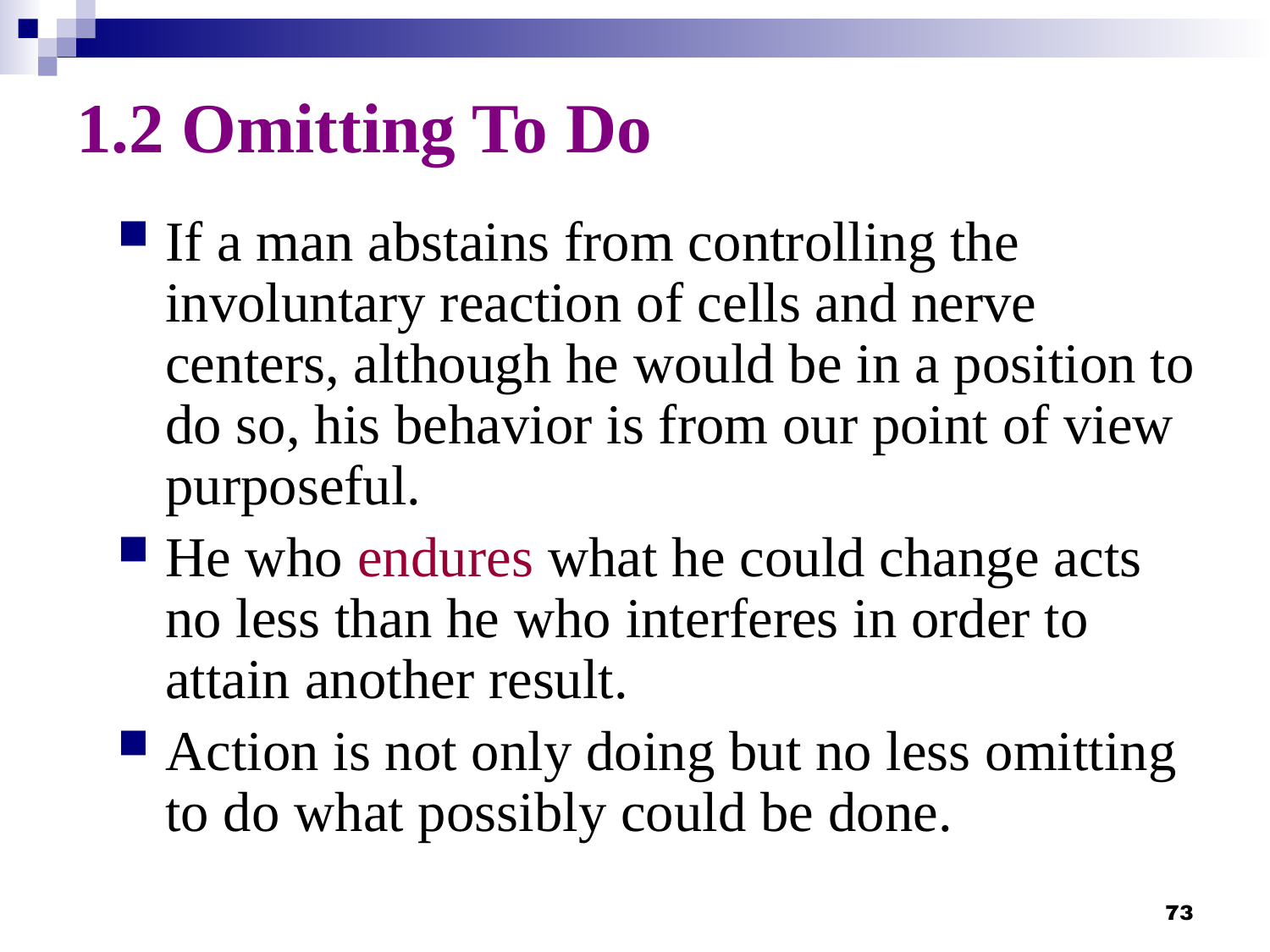

# 1.2 Omitting To Do
If a man abstains from controlling the involuntary reaction of cells and nerve centers, although he would be in a position to do so, his behavior is from our point of view purposeful.
He who endures what he could change acts no less than he who interferes in order to attain another result.
Action is not only doing but no less omitting to do what possibly could be done.
73